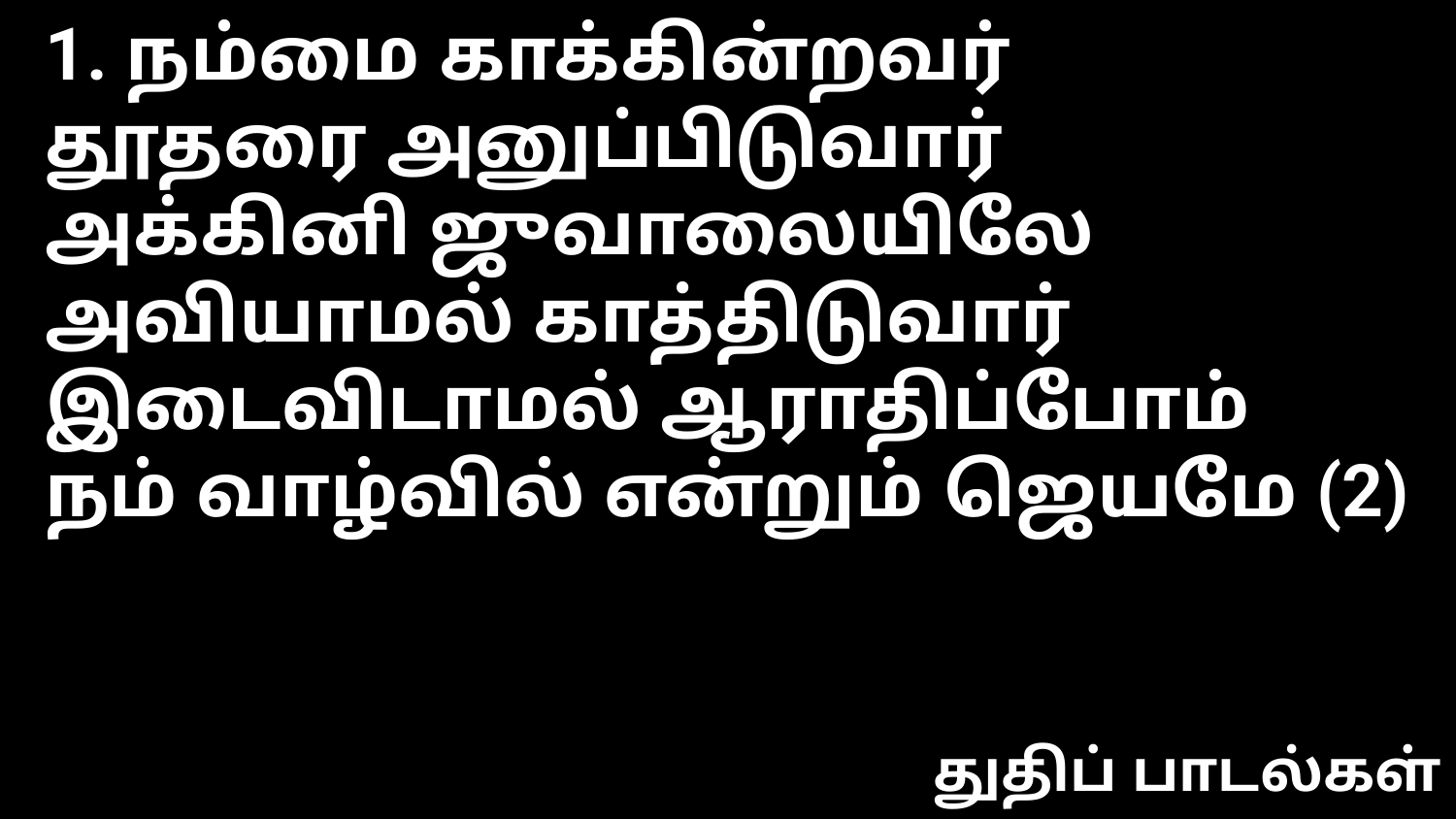

1. நம்மை காக்கின்றவர்
தூதரை அனுப்பிடுவார்
அக்கினி ஜுவாலையிலே
அவியாமல் காத்திடுவார்
இடைவிடாமல் ஆராதிப்போம்
நம் வாழ்வில் என்றும் ஜெயமே (2)

துதிப் பாடல்கள்